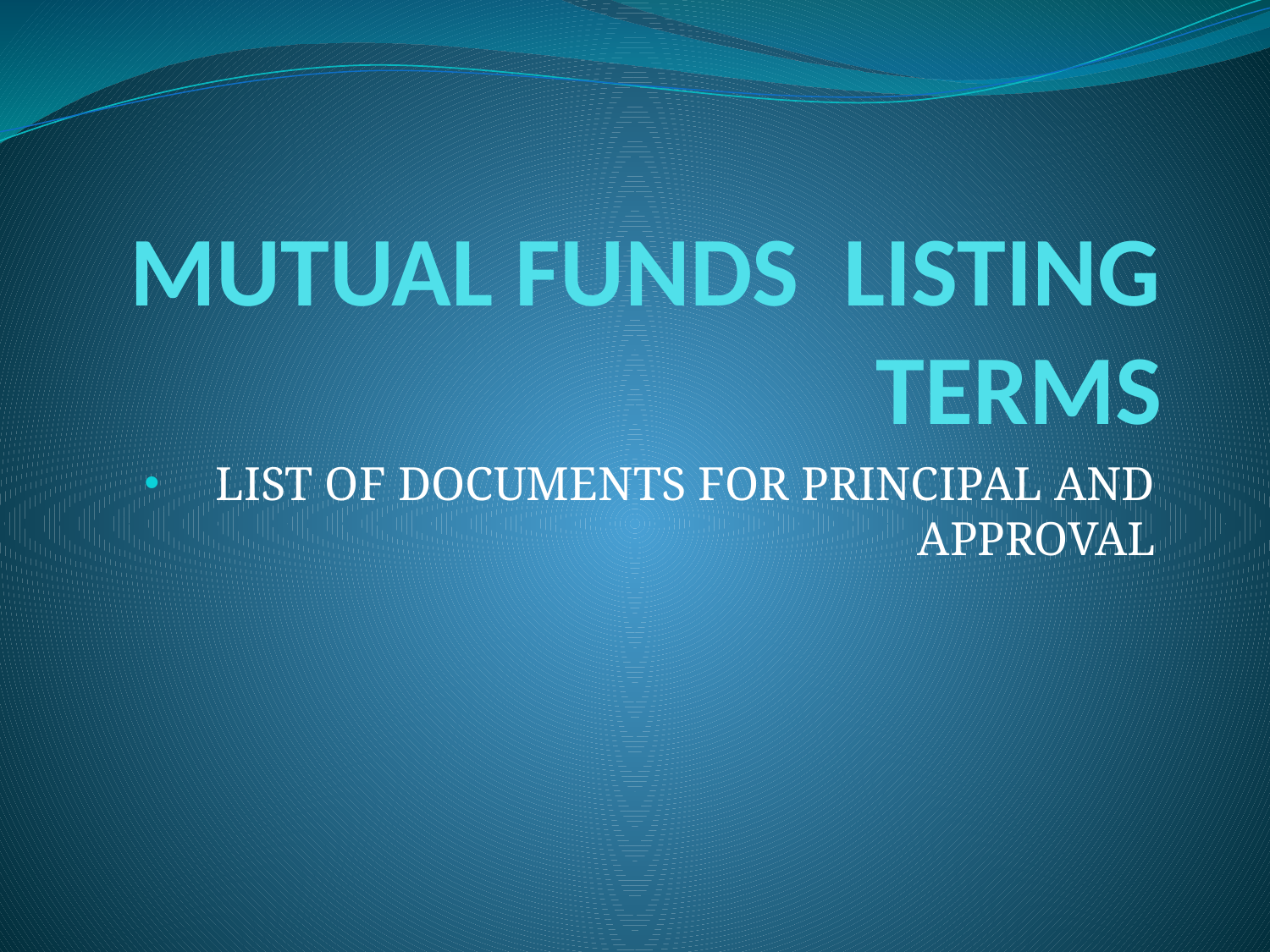

# MUTUAL FUNDS  LISTING TERMS
LIST OF DOCUMENTS FOR PRINCIPAL AND APPROVAL